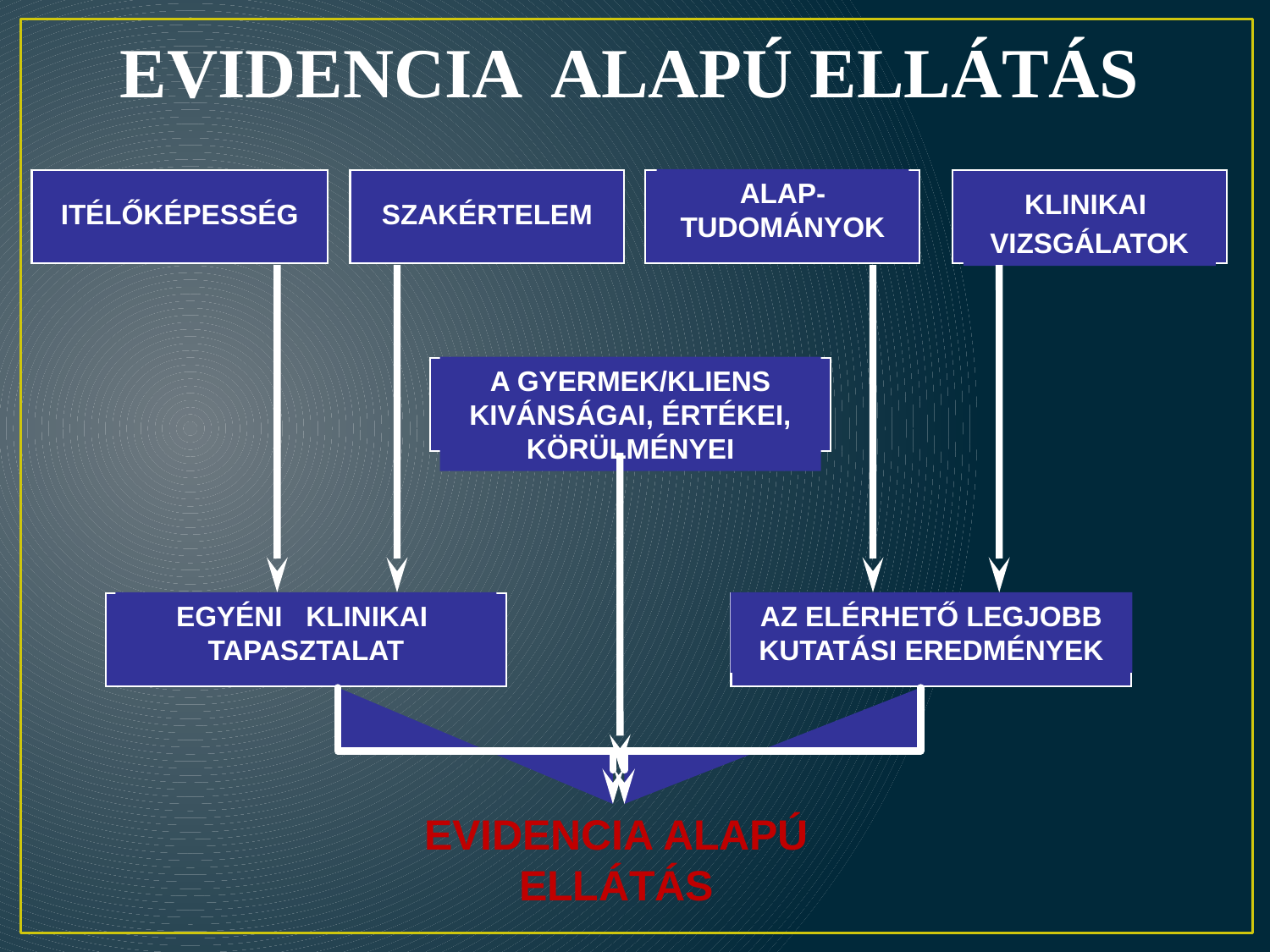

EVIDENCIA  ALAPÚ ELLÁTÁS
ALAP-TUDOMÁNYOK

ITÉLŐKÉPESSÉG

SZAKÉRTELEM

KLINIKAI
VIZSGÁLATOK

A GYERMEK/KLIENS KIVÁNSÁGAI, ÉRTÉKEI, KÖRÜLMÉNYEI

EGYÉNI   KLINIKAI  TAPASZTALAT

AZ ELÉRHETŐ LEGJOBB KUTATÁSI EREDMÉNYEK

EVIDENCIA ALAPÚ ELLÁTÁS